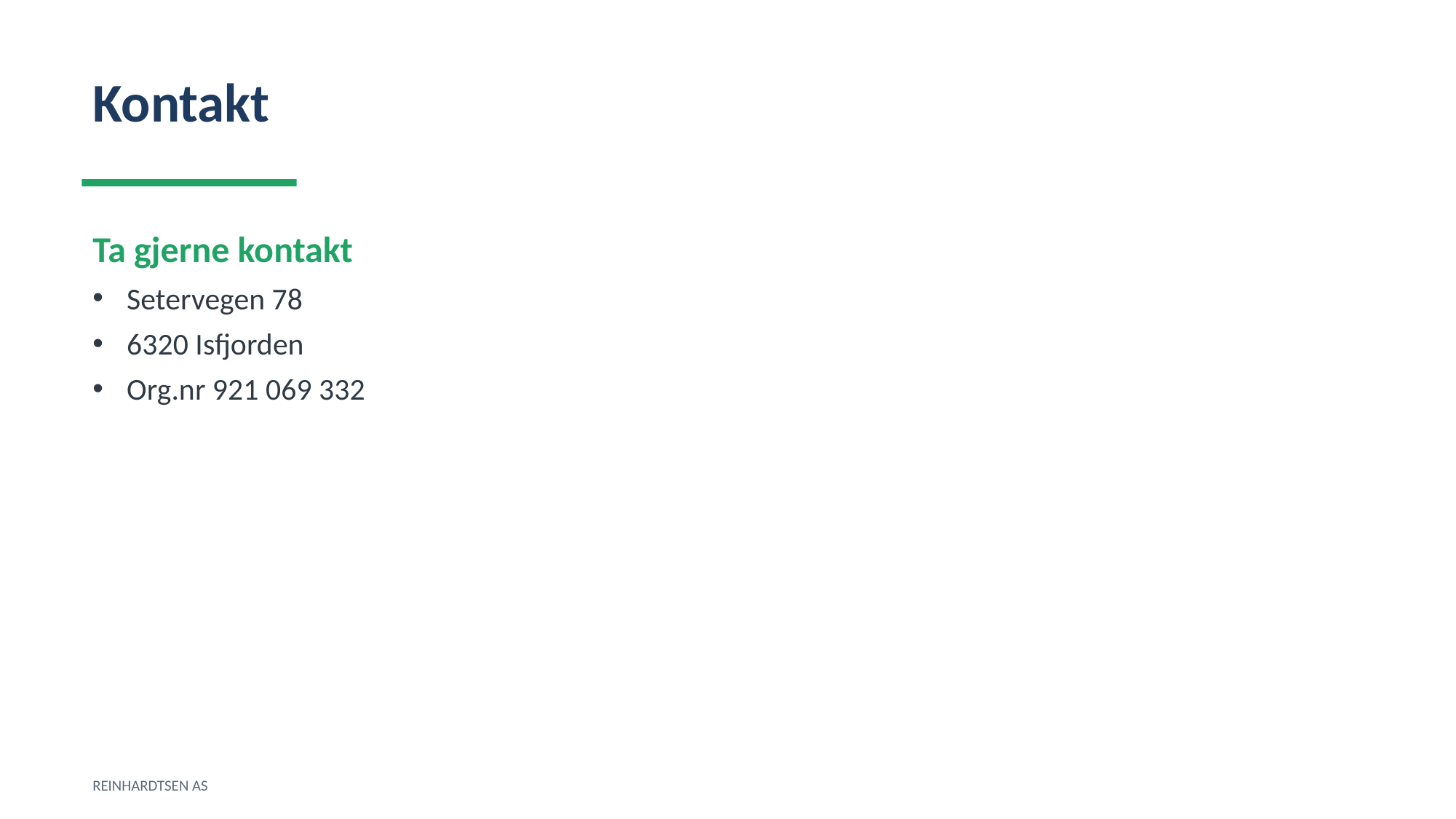

Kontakt

Ta gjerne kontakt
Setervegen 78
6320 Isfjorden
Org.nr 921 069 332
REINHARDTSEN AS